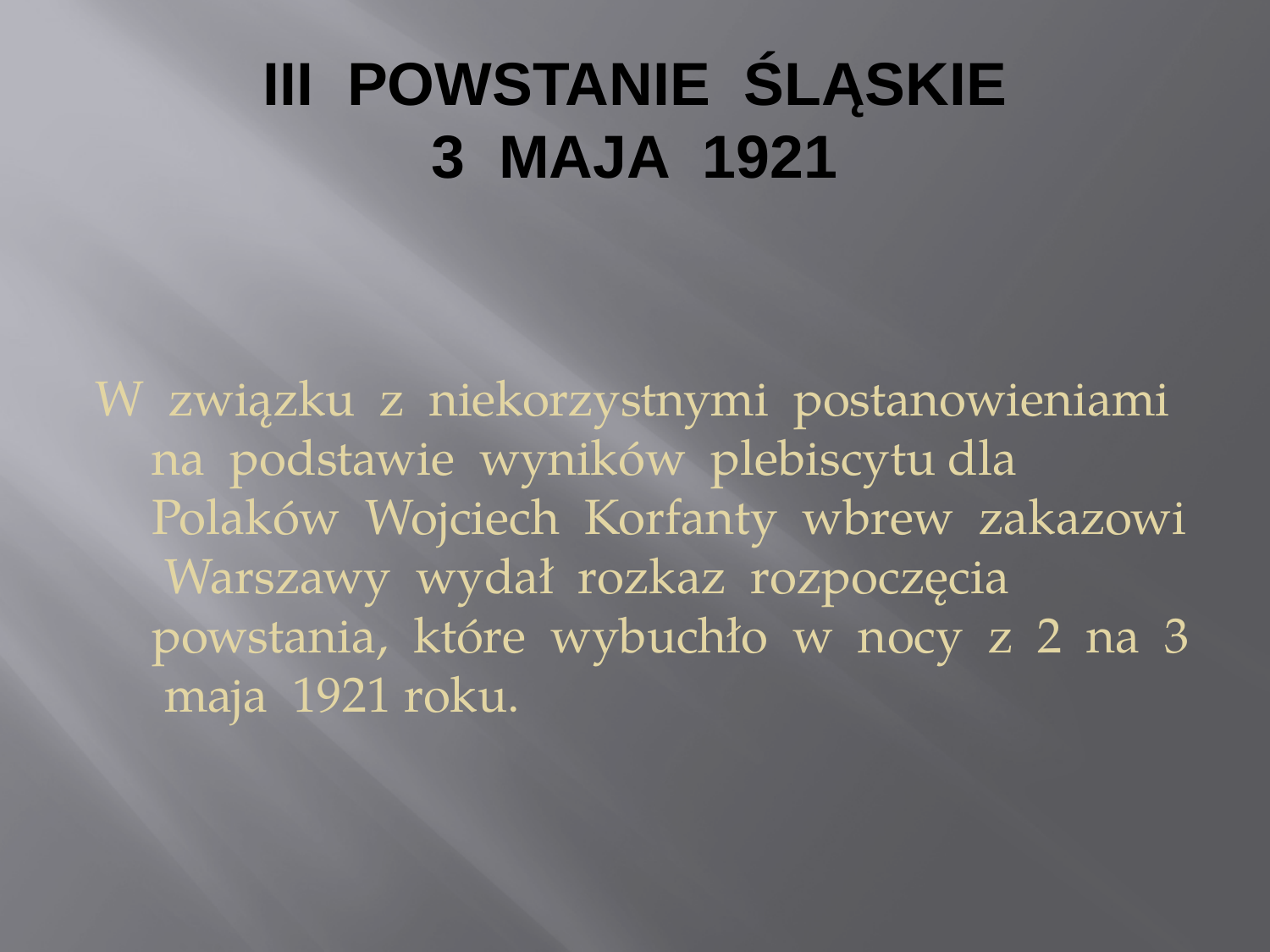

# III  POWSTANIE  ŚLĄSKIE 3  MAJA  1921

W  związku  z  niekorzystnymi  postanowieniami na  podstawie  wyników  plebiscytu dla  Polaków  Wojciech  Korfanty  wbrew  zakazowi  Warszawy  wydał  rozkaz  rozpoczęcia  powstania,  które  wybuchło  w  nocy  z  2  na  3  maja  1921 roku.